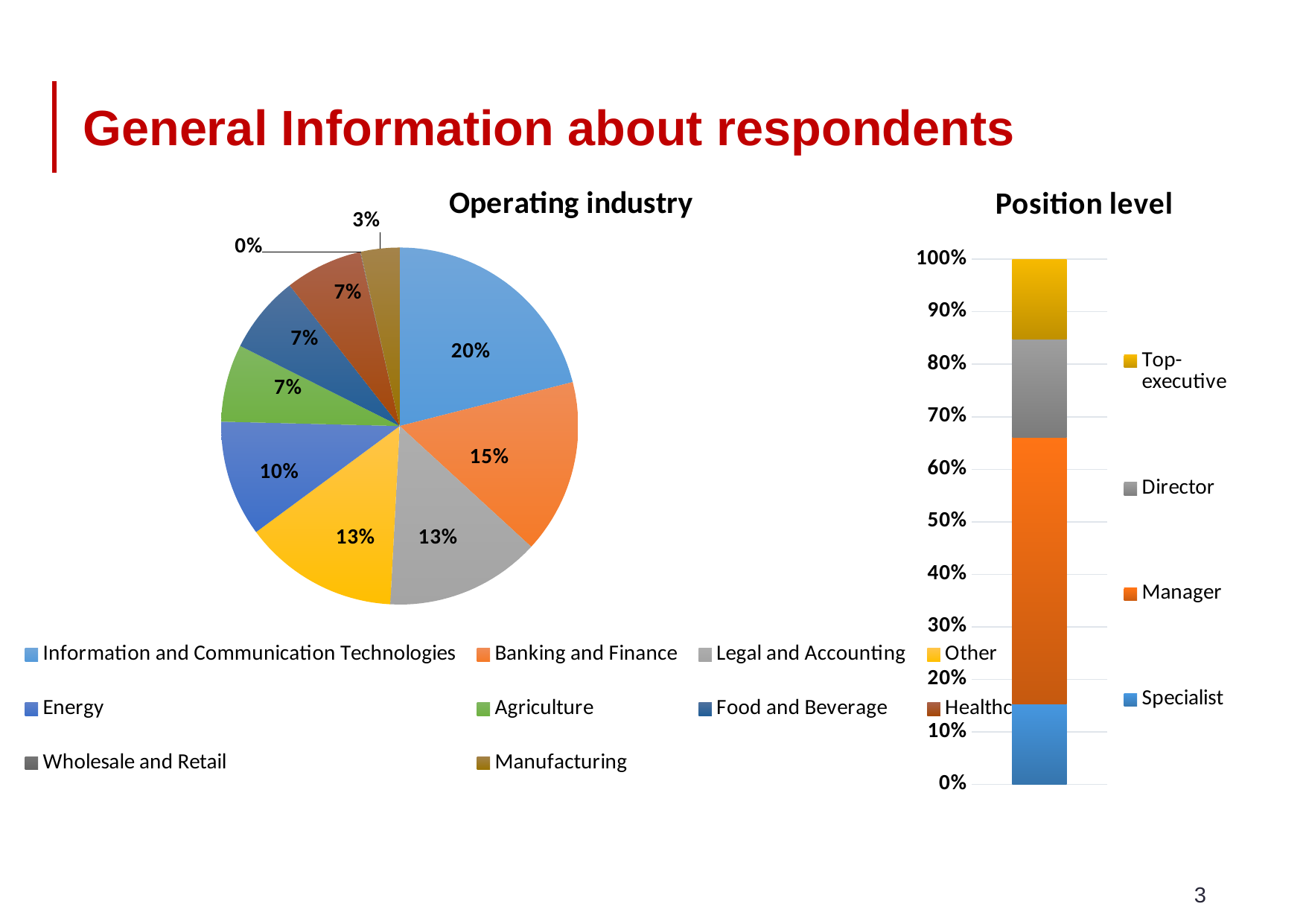

# General Information about respondents

### Chart:

| Category | Operating industry |
|---|---|
| Information and Communication Technologies  | 0.2 |
| Banking and Finance  | 0.15 |
| Legal and Accounting  | 0.1333 |
| Other | 0.1333 |
| Energy  | 0.1 |
| Agriculture | 0.0667 |
| Food and Beverage | 0.0667 |
| Healthcare  | 0.0667 |
| Wholesale and Retail  | 0.0005 |
| Manufacturing  | 0.0333 |

### Chart:  Position level

| Category | Specialist | Manager | Director | Top-executive |
|---|---|---|---|---|
| Category 1 | 15.25 | 50.85 | 18.64 | 15.25 |
3